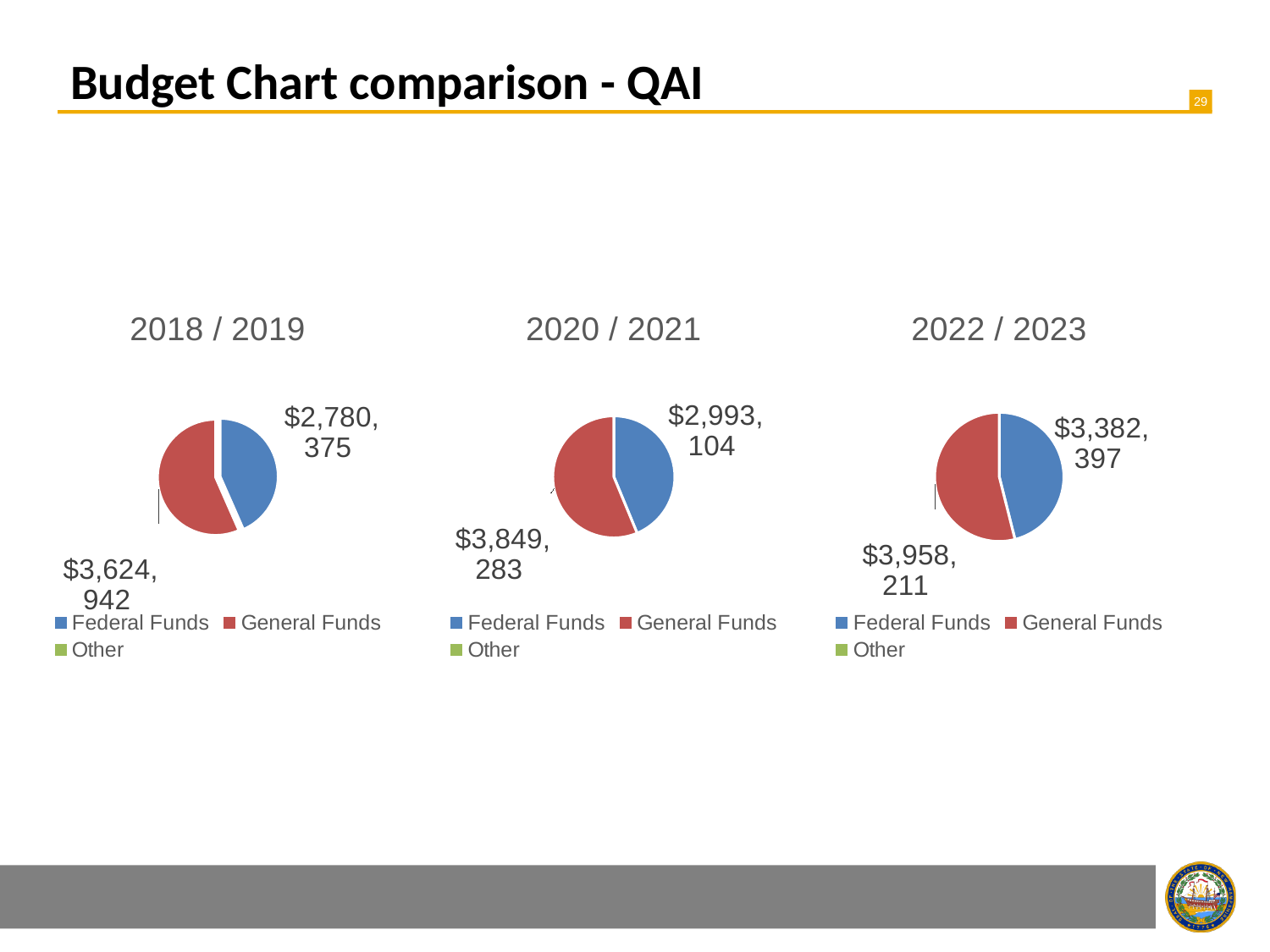

# Budget Chart comparison - QAI

### Chart: 2018 / 2019

| Category | Place holder |
|---|---|
| Federal Funds | 2780375.0 |
| General Funds | 3624942.0 |
| Other | 0.0 |

### Chart: 2020 / 2021

| Category | Place holder |
|---|---|
| Federal Funds | 2993104.0 |
| General Funds | 3849283.0 |
| Other | 0.0 |

### Chart: 2022 / 2023

| Category | Place holder |
|---|---|
| Federal Funds | 3382397.0 |
| General Funds | 3958211.0 |
| Other | 0.0 |